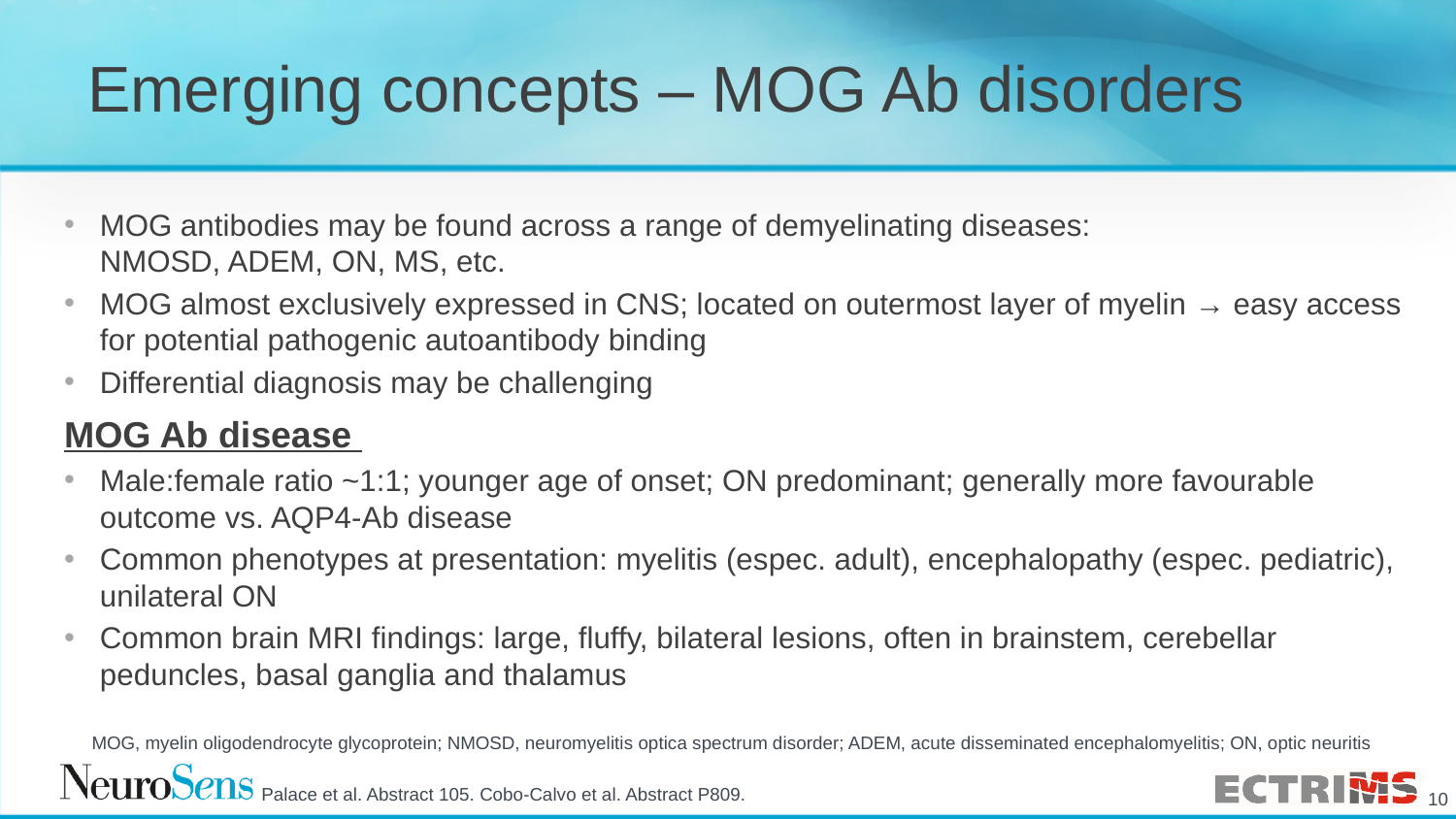

# Emerging concepts – MOG Ab disorders
MOG antibodies may be found across a range of demyelinating diseases:
NMOSD, ADEM, ON, MS, etc.
MOG almost exclusively expressed in CNS; located on outermost layer of myelin → easy access for potential pathogenic autoantibody binding
Differential diagnosis may be challenging
MOG Ab disease
Male:female ratio ~1:1; younger age of onset; ON predominant; generally more favourable outcome vs. AQP4-Ab disease
Common phenotypes at presentation: myelitis (espec. adult), encephalopathy (espec. pediatric), unilateral ON
Common brain MRI findings: large, fluffy, bilateral lesions, often in brainstem, cerebellar peduncles, basal ganglia and thalamus
MOG, myelin oligodendrocyte glycoprotein; NMOSD, neuromyelitis optica spectrum disorder; ADEM, acute disseminated encephalomyelitis; ON, optic neuritis
Palace et al. Abstract 105. Cobo-Calvo et al. Abstract P809.
10